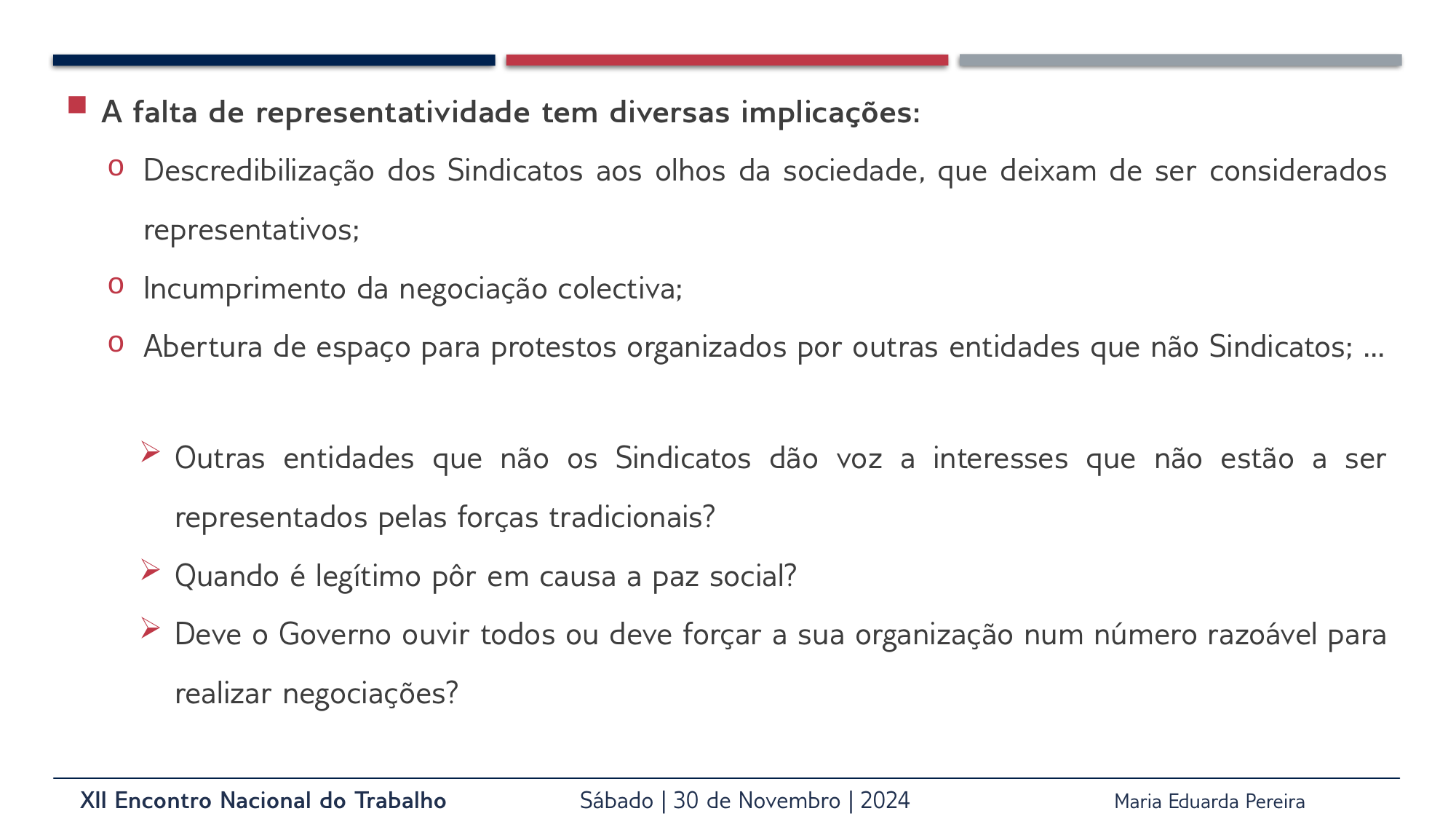

A falta de representatividade tem diversas implicações:
Descredibilização dos Sindicatos aos olhos da sociedade, que deixam de ser considerados representativos;
Incumprimento da negociação colectiva;
Abertura de espaço para protestos organizados por outras entidades que não Sindicatos; ...

Outras entidades que não os Sindicatos dão voz a interesses que não estão a ser representados pelas forças tradicionais?
Quando é legítimo pôr em causa a paz social?
Deve o Governo ouvir todos ou deve forçar a sua organização num número razoável para realizar negociações?

XII Encontro Nacional do Trabalho                 Sábado | 30 de Novembro | 2024                            Maria Eduarda Pereira